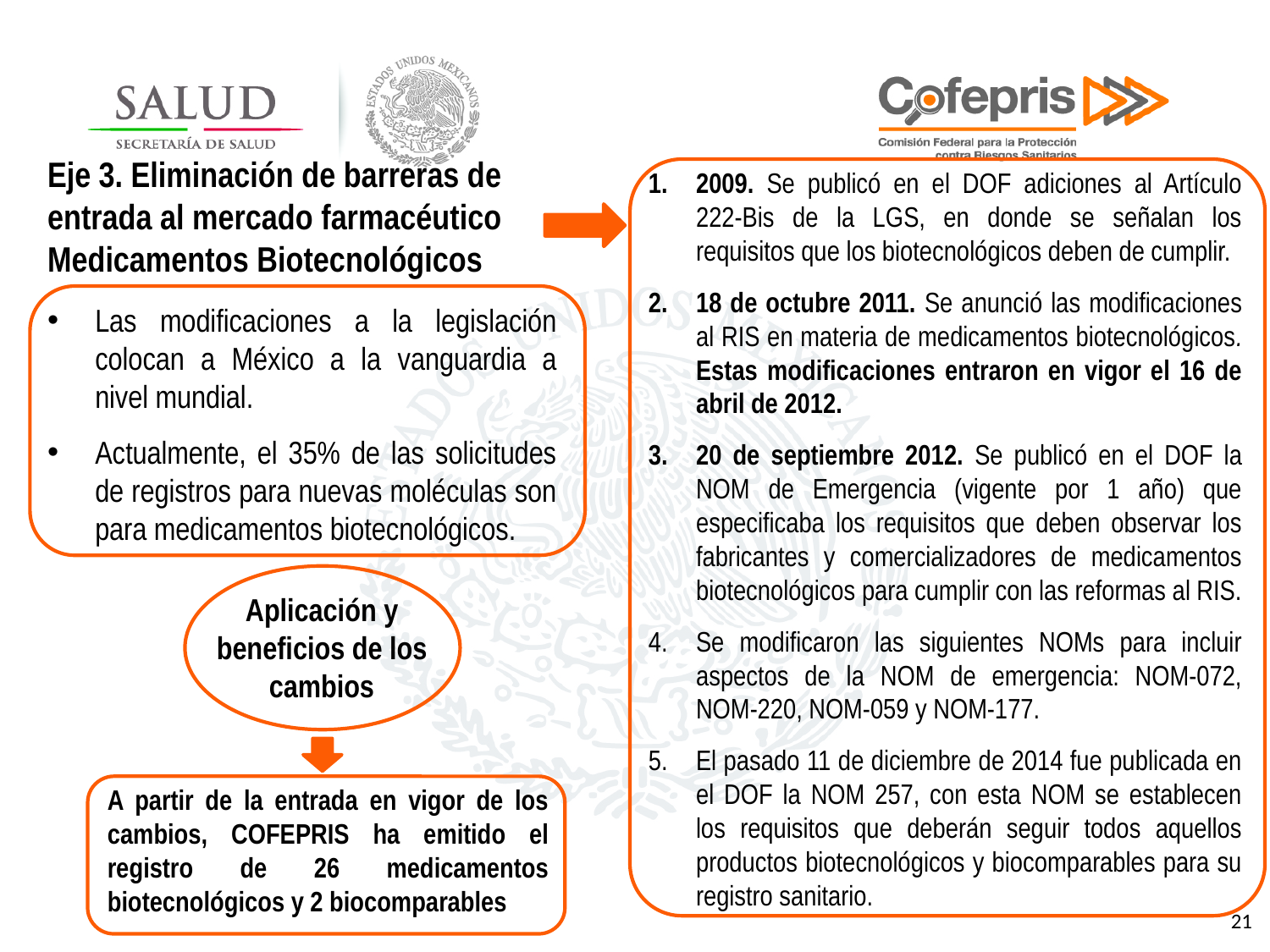

Eje 3. Eliminación de barreras de entrada al mercado farmacéutico
Medicamentos Biotecnológicos

2009. Se publicó en el DOF adiciones al Artículo 222-Bis de la LGS, en donde se señalan los requisitos que los biotecnológicos deben de cumplir.
18 de octubre 2011. Se anunció las modificaciones al RIS en materia de medicamentos biotecnológicos. Estas modificaciones entraron en vigor el 16 de abril de 2012.
20 de septiembre 2012. Se publicó en el DOF la NOM de Emergencia (vigente por 1 año) que especificaba los requisitos que deben observar los fabricantes y comercializadores de medicamentos biotecnológicos para cumplir con las reformas al RIS.
Se modificaron las siguientes NOMs para incluir aspectos de la NOM de emergencia: NOM-072, NOM-220, NOM-059 y NOM-177.
El pasado 11 de diciembre de 2014 fue publicada en el DOF la NOM 257, con esta NOM se establecen los requisitos que deberán seguir todos aquellos productos biotecnológicos y biocomparables para su registro sanitario.

Las modificaciones a la legislación colocan a México a la vanguardia a nivel mundial.
Actualmente, el 35% de las solicitudes de registros para nuevas moléculas son para medicamentos biotecnológicos.

Aplicación y beneficios de los cambios

A partir de la entrada en vigor de los cambios, COFEPRIS ha emitido el registro de 26 medicamentos biotecnológicos y 2 biocomparables
21